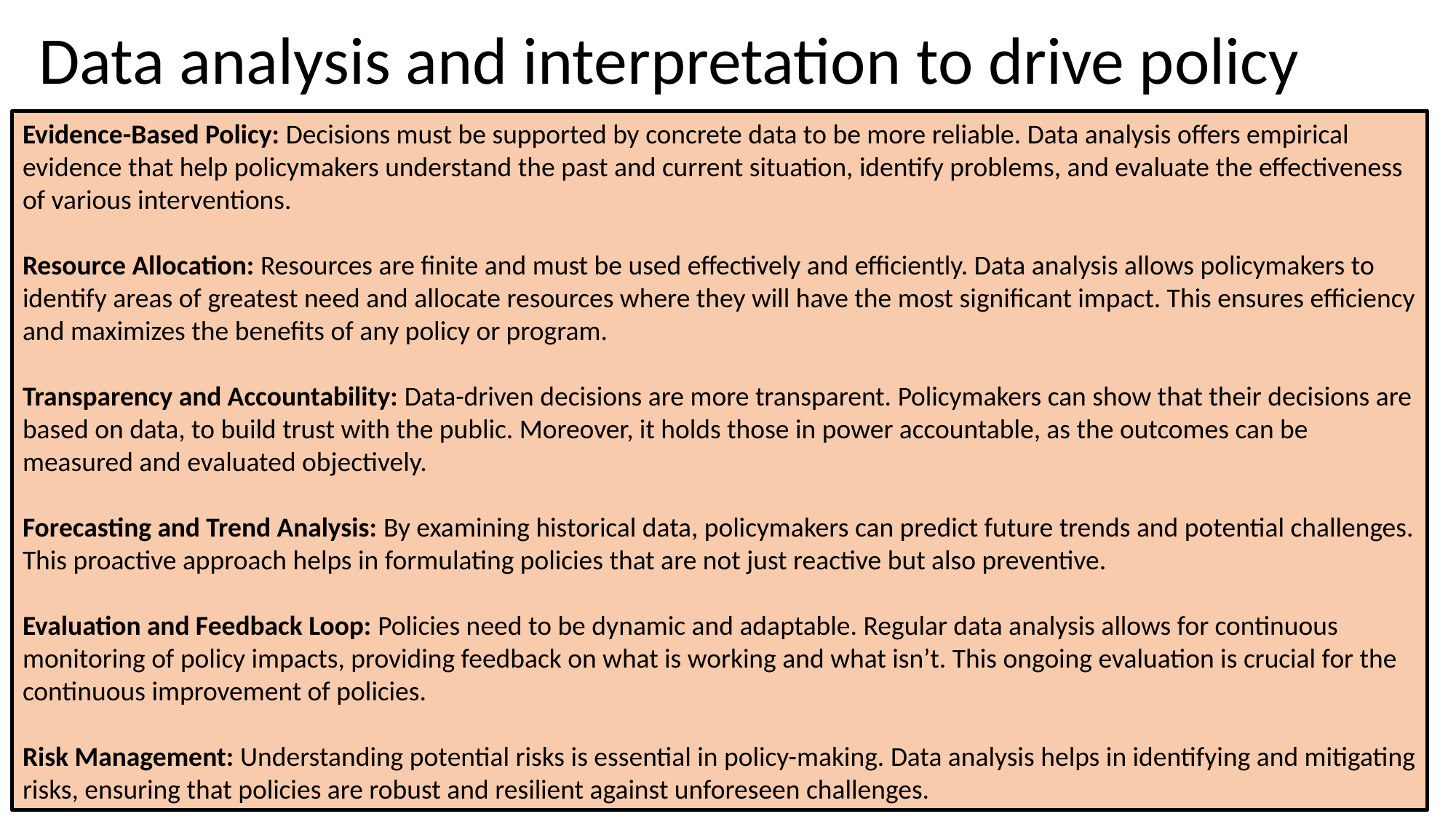

# Data analysis and interpretation to drive policy
Evidence-Based Policy: Decisions must be supported by concrete data to be more reliable. Data analysis offers empirical evidence that help policymakers understand the past and current situation, identify problems, and evaluate the effectiveness of various interventions.

Resource Allocation: Resources are finite and must be used effectively and efficiently. Data analysis allows policymakers to identify areas of greatest need and allocate resources where they will have the most significant impact. This ensures efficiency and maximizes the benefits of any policy or program.

Transparency and Accountability: Data-driven decisions are more transparent. Policymakers can show that their decisions are based on data, to build trust with the public. Moreover, it holds those in power accountable, as the outcomes can be measured and evaluated objectively.

Forecasting and Trend Analysis: By examining historical data, policymakers can predict future trends and potential challenges. This proactive approach helps in formulating policies that are not just reactive but also preventive.

Evaluation and Feedback Loop: Policies need to be dynamic and adaptable. Regular data analysis allows for continuous monitoring of policy impacts, providing feedback on what is working and what isn’t. This ongoing evaluation is crucial for the continuous improvement of policies.

Risk Management: Understanding potential risks is essential in policy-making. Data analysis helps in identifying and mitigating risks, ensuring that policies are robust and resilient against unforeseen challenges.